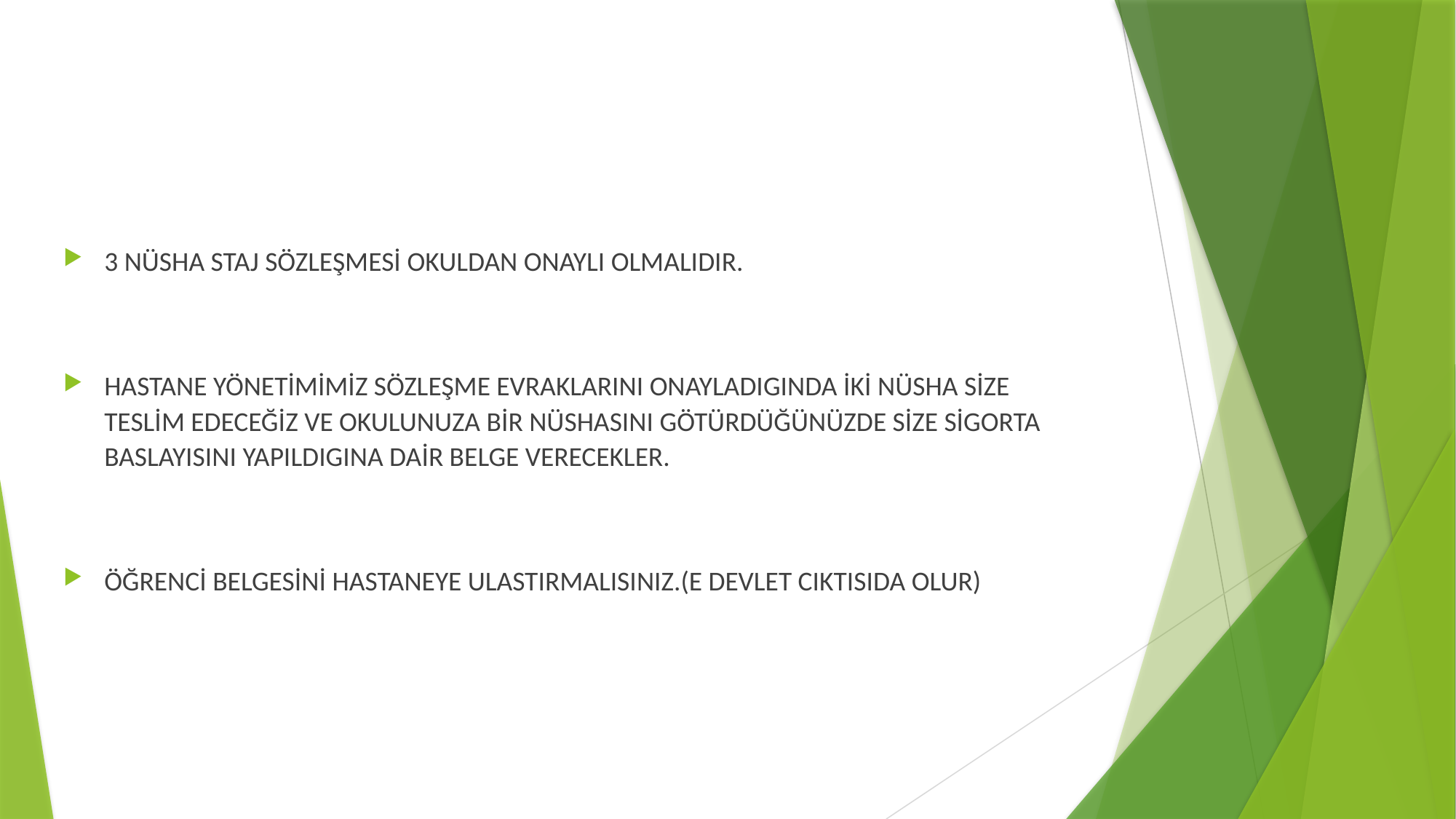

#
3 NÜSHA STAJ SÖZLEŞMESİ OKULDAN ONAYLI OLMALIDIR.

HASTANE YÖNETİMİMİZ SÖZLEŞME EVRAKLARINI ONAYLADIGINDA İKİ NÜSHA SİZE TESLİM EDECEĞİZ VE OKULUNUZA BİR NÜSHASINI GÖTÜRDÜĞÜNÜZDE SİZE SİGORTA BASLAYISINI YAPILDIGINA DAİR BELGE VERECEKLER.

ÖĞRENCİ BELGESİNİ HASTANEYE ULASTIRMALISINIZ.(E DEVLET CIKTISIDA OLUR)